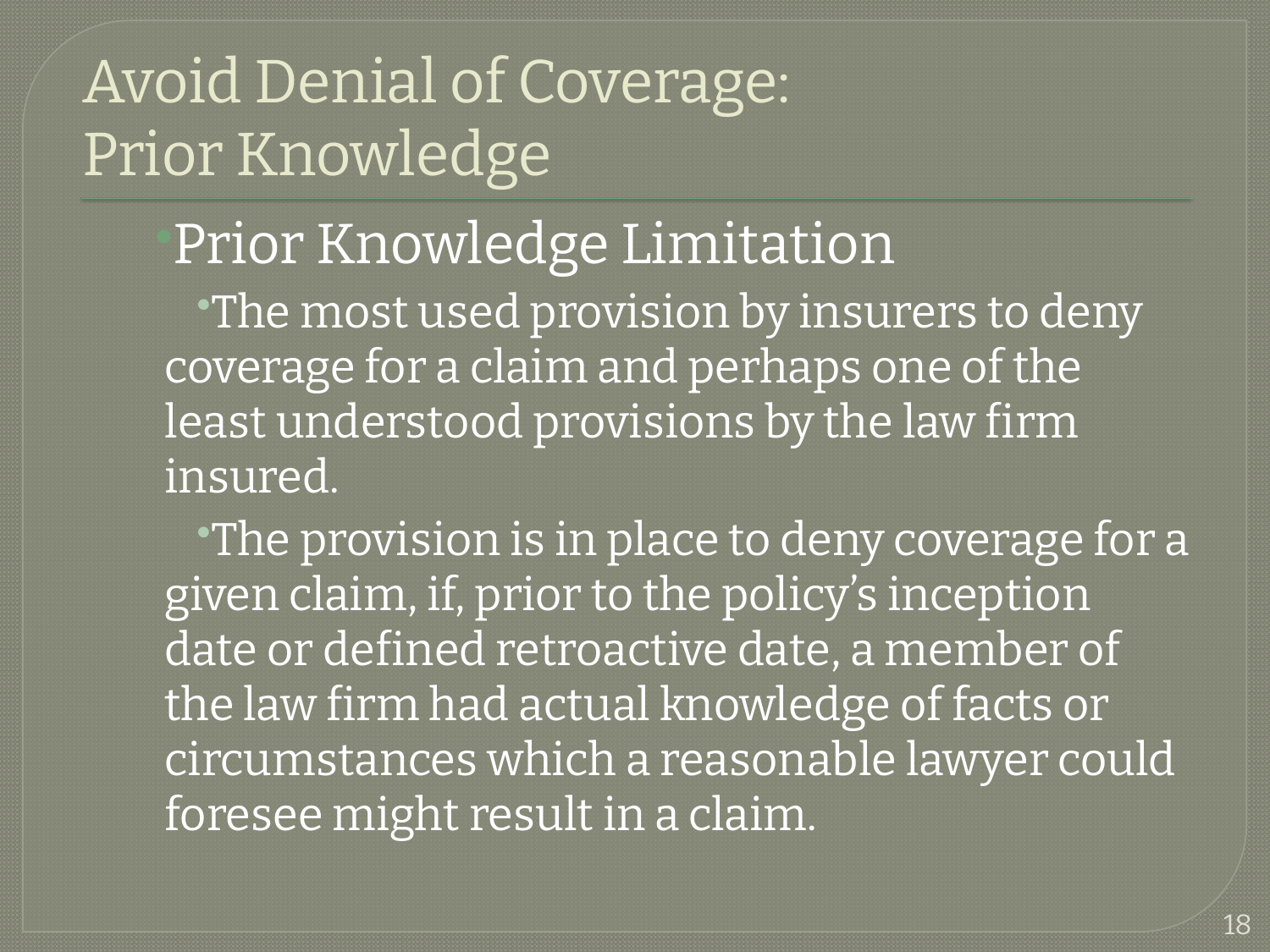

# Avoid Denial of Coverage: Prior Knowledge
Prior Knowledge Limitation
The most used provision by insurers to deny coverage for a claim and perhaps one of the least understood provisions by the law firm insured.
The provision is in place to deny coverage for a given claim, if, prior to the policy’s inception date or defined retroactive date, a member of the law firm had actual knowledge of facts or circumstances which a reasonable lawyer could foresee might result in a claim.

18